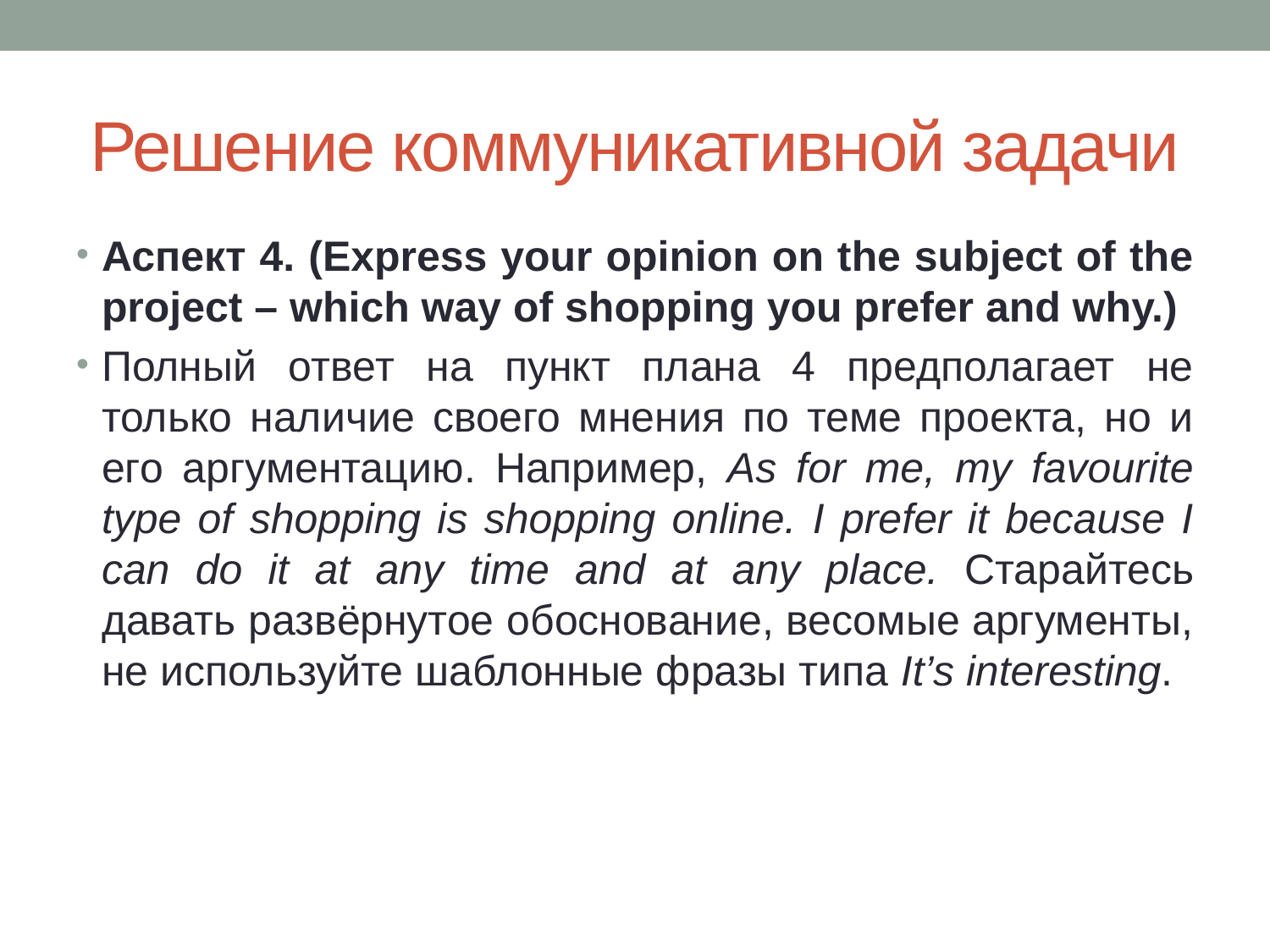

# Решение коммуникативной задачи
Аспект 4. (Express your opinion on the subject of the project – which way of shopping you prefer and why.)
Полный ответ на пункт плана 4 предполагает не только наличие своего мнения по теме проекта, но и его аргументацию. Например, As for me, my favourite type of shopping is shopping online. I prefer it because I can do it at any time and at any place. Старайтесь давать развёрнутое обоснование, весомые аргументы, не используйте шаблонные фразы типа It’s interesting.